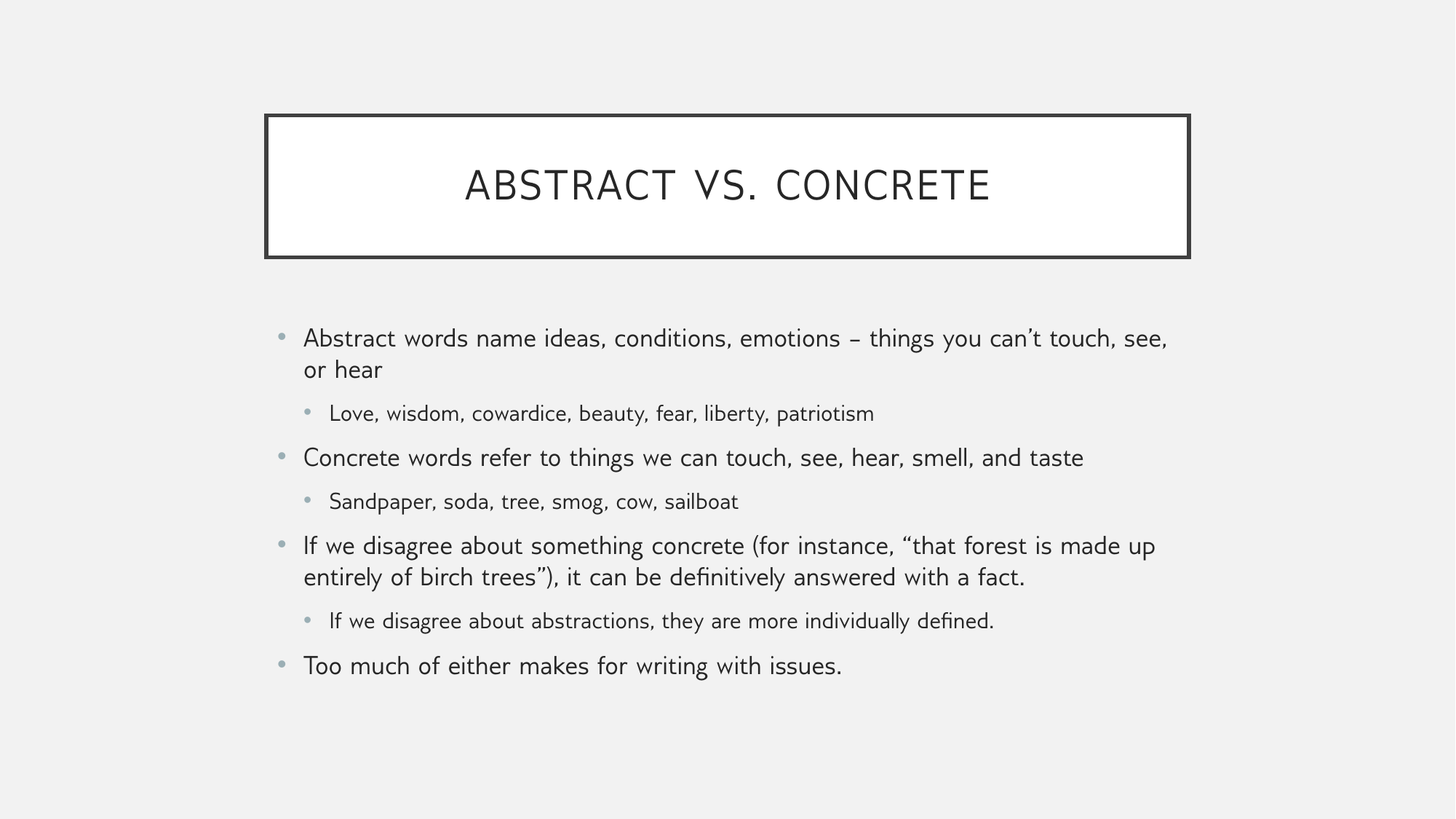

# Abstract vs. concrete
Abstract words name ideas, conditions, emotions – things you can’t touch, see, or hear
Love, wisdom, cowardice, beauty, fear, liberty, patriotism
Concrete words refer to things we can touch, see, hear, smell, and taste
Sandpaper, soda, tree, smog, cow, sailboat
If we disagree about something concrete (for instance, “that forest is made up entirely of birch trees”), it can be definitively answered with a fact.
If we disagree about abstractions, they are more individually defined.
Too much of either makes for writing with issues.